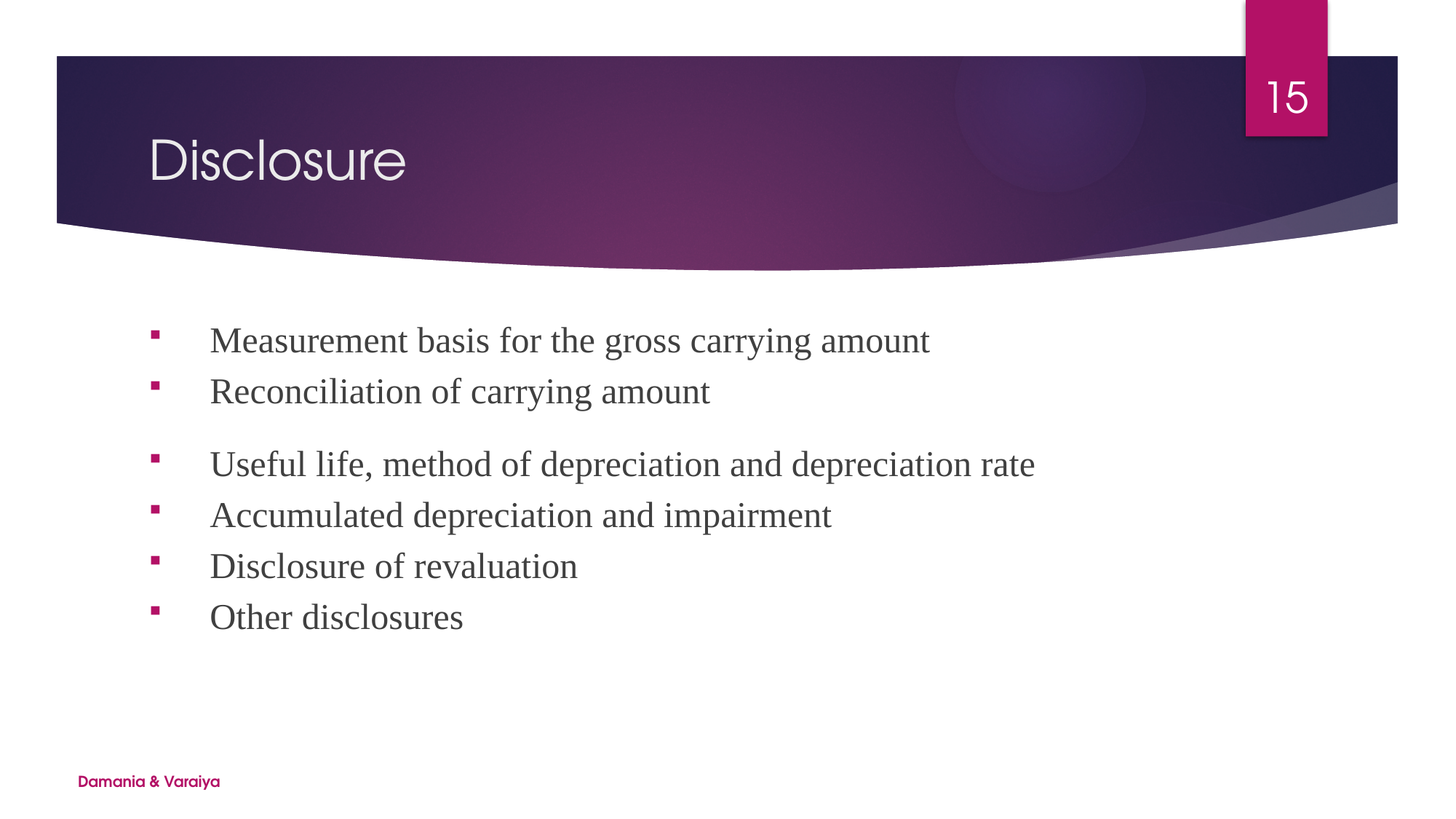

15
# Disclosure
Measurement basis for the gross carrying amount
Reconciliation of carrying amount
Useful life, method of depreciation and depreciation rate
Accumulated depreciation and impairment
Disclosure of revaluation
Other disclosures

Damania & Varaiya